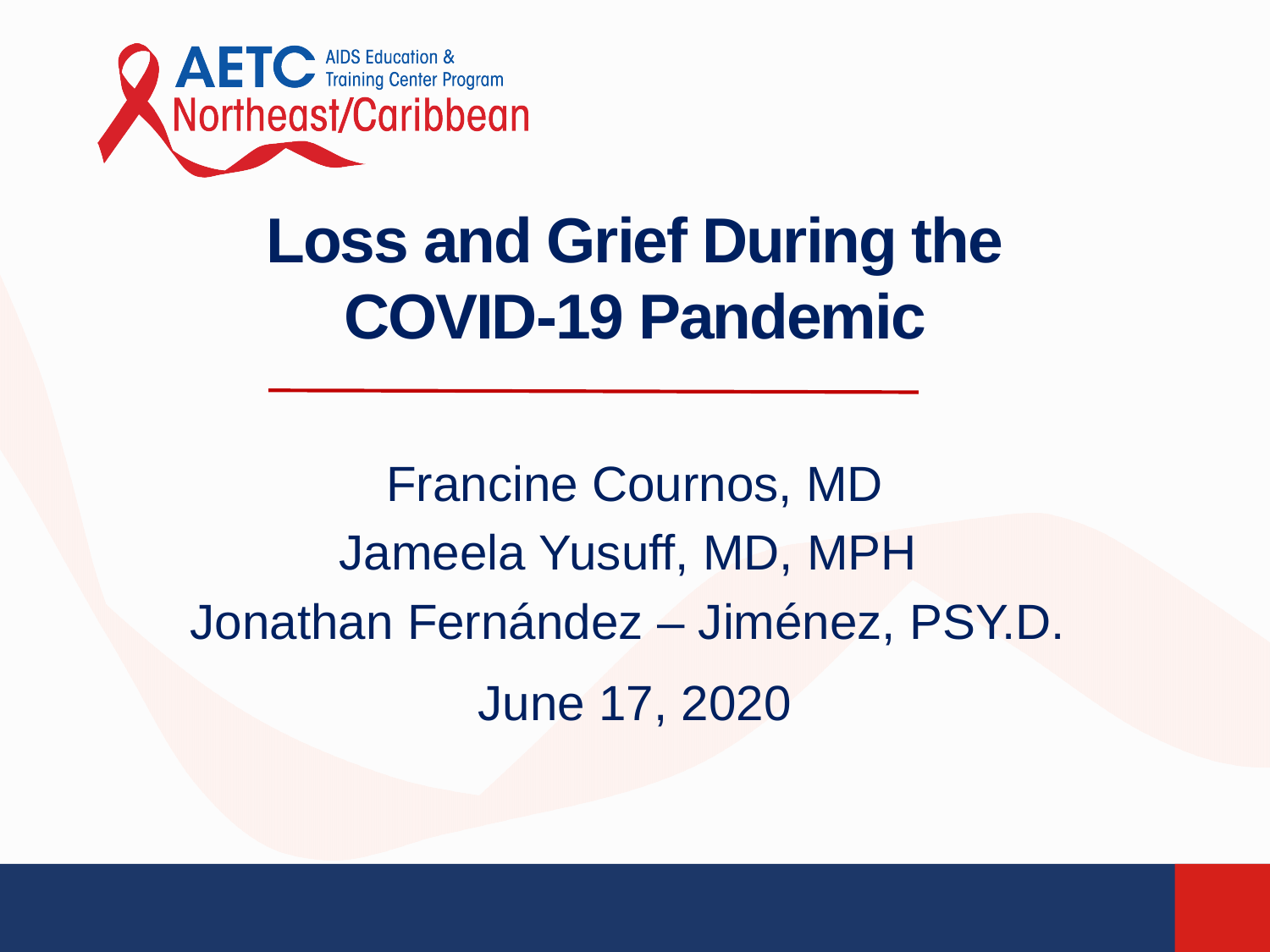

# Loss and Grief During the COVID-19 Pandemic
Francine Cournos, MD
Jameela Yusuff, MD, MPH
Jonathan Fernández – Jiménez, PSY.D.
June 17, 2020